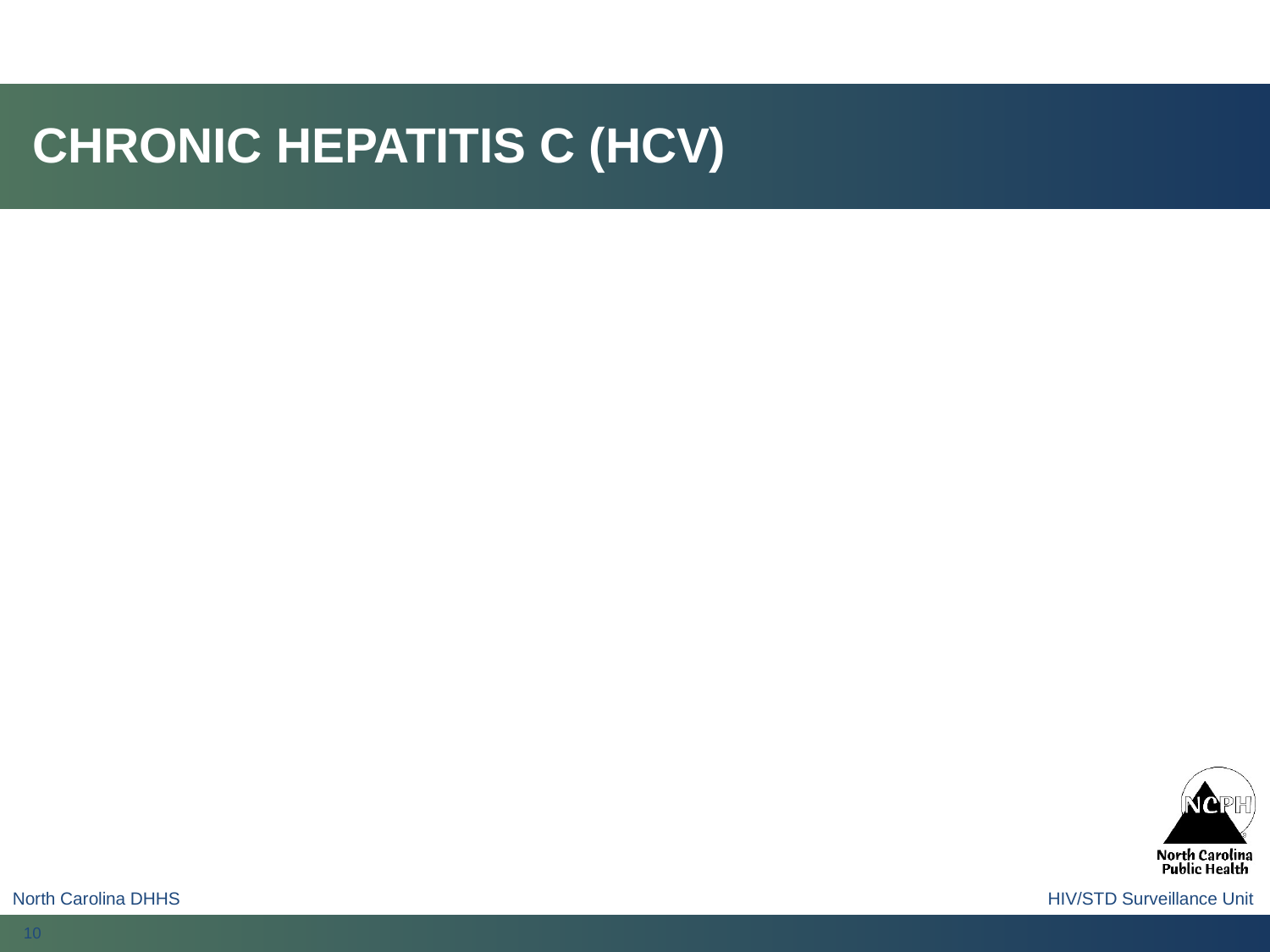

# CHRONIC HEPATITIS C (HCV)
North Carolina DHHS							    HIV/STD Surveillance Unit
10